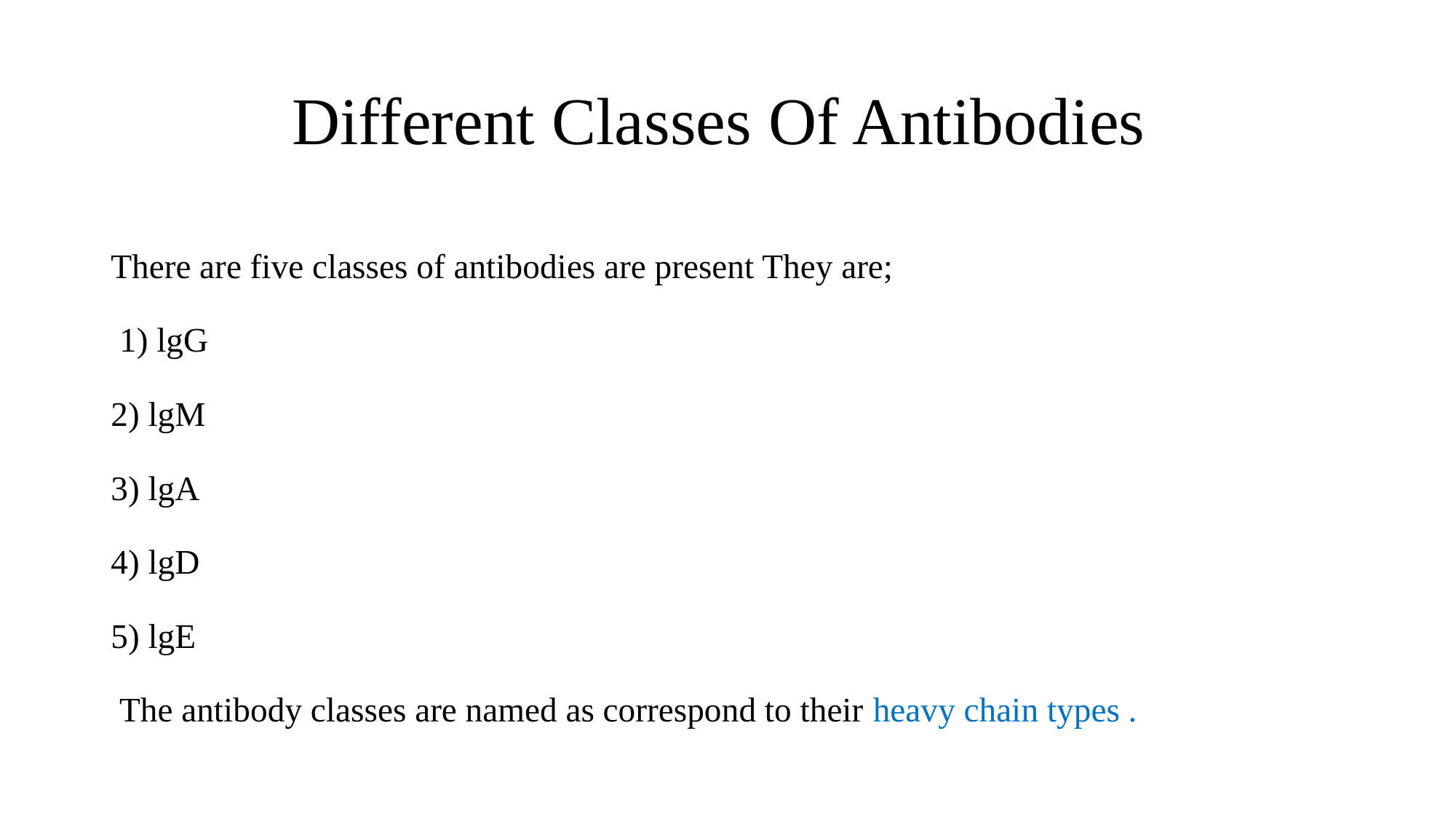

# Different Classes Of Antibodies
There are five classes of antibodies are present They are;
 1) lgG
2) lgM
3) lgA
4) lgD
5) lgE
 The antibody classes are named as correspond to their heavy chain types .